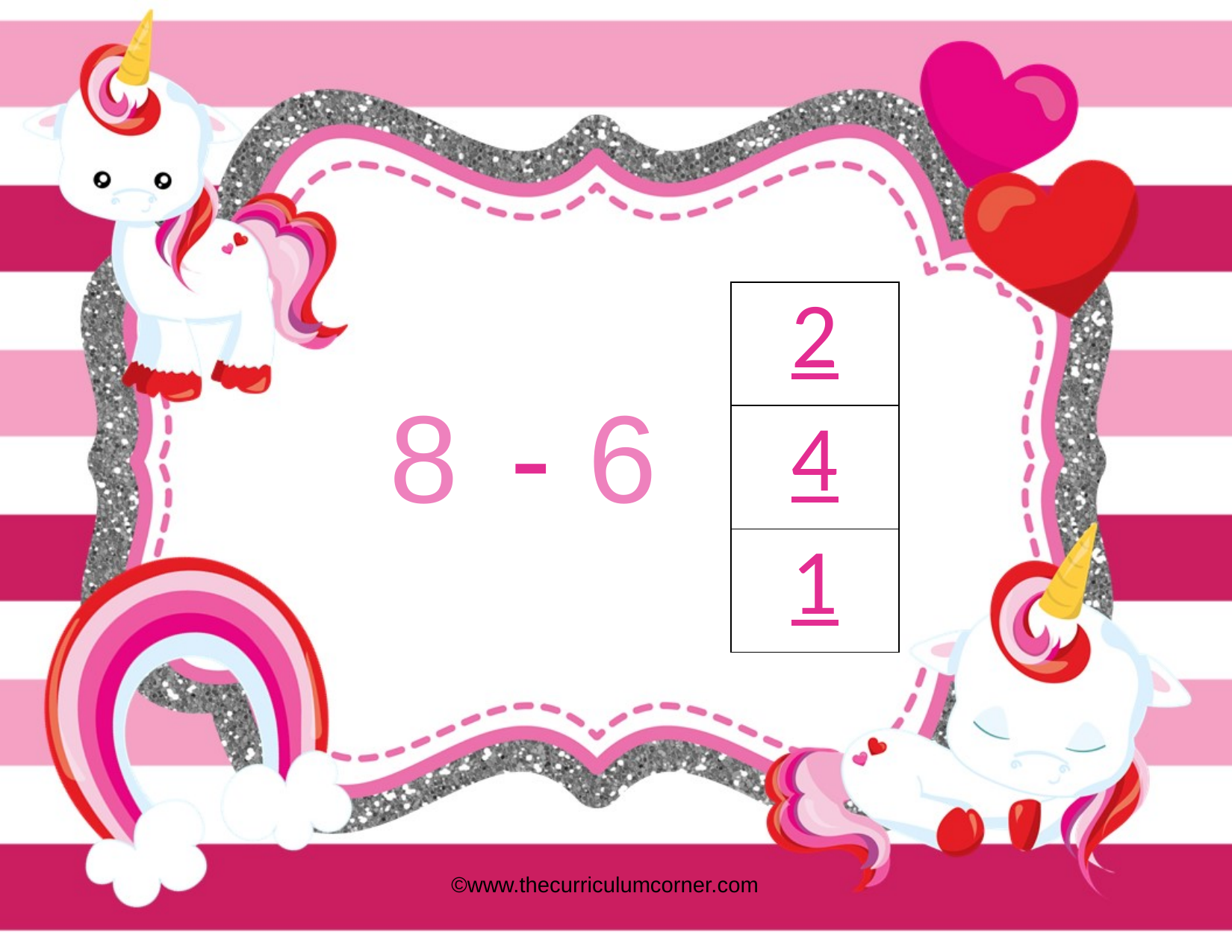

| 2 |
| --- |
| 4 |
| 1 |
8
6
-
©www.thecurriculumcorner.com